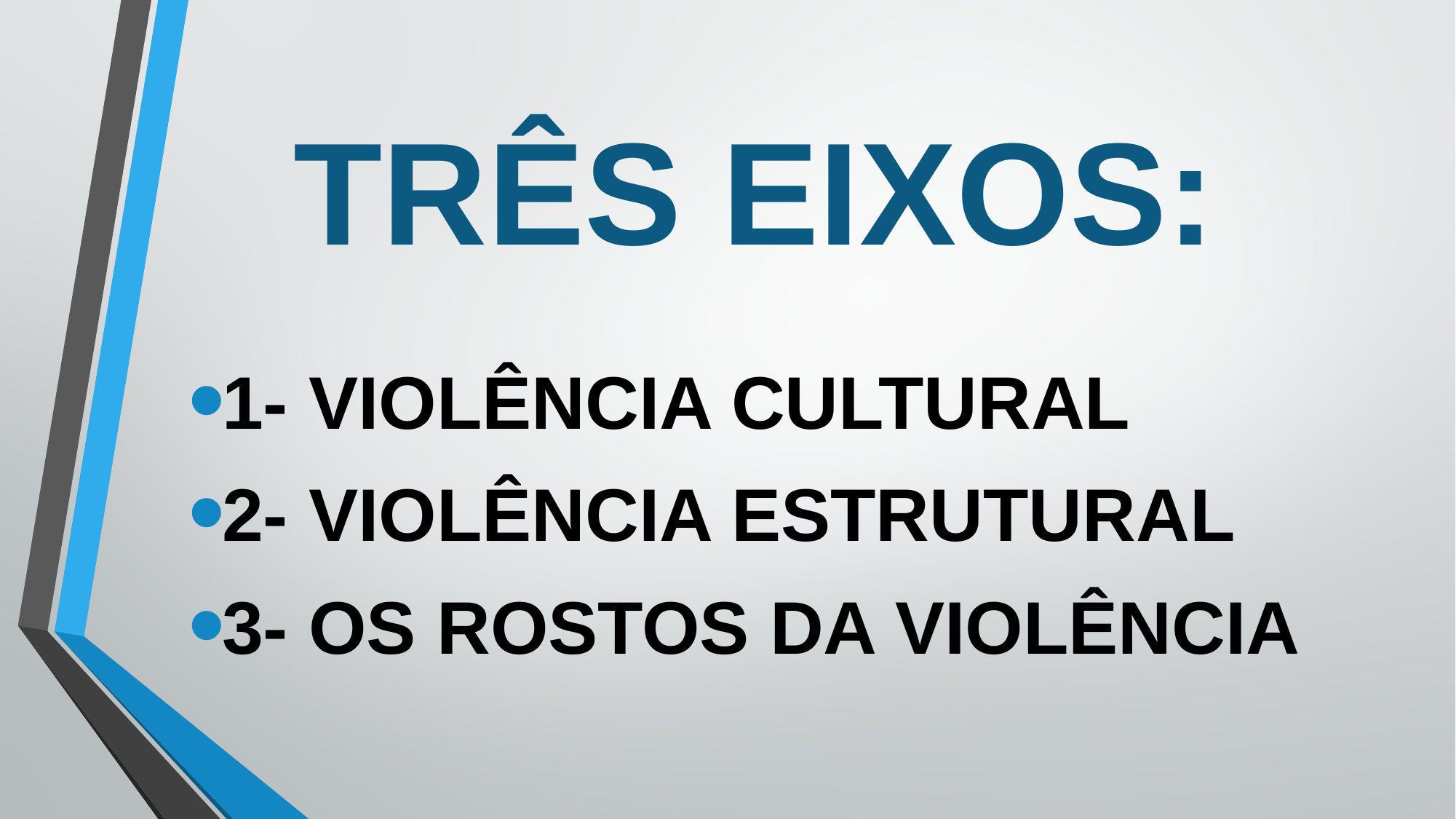

# TRÊS EIXOS:
1- VIOLÊNCIA CULTURAL
2- VIOLÊNCIA ESTRUTURAL
3- OS ROSTOS DA VIOLÊNCIA